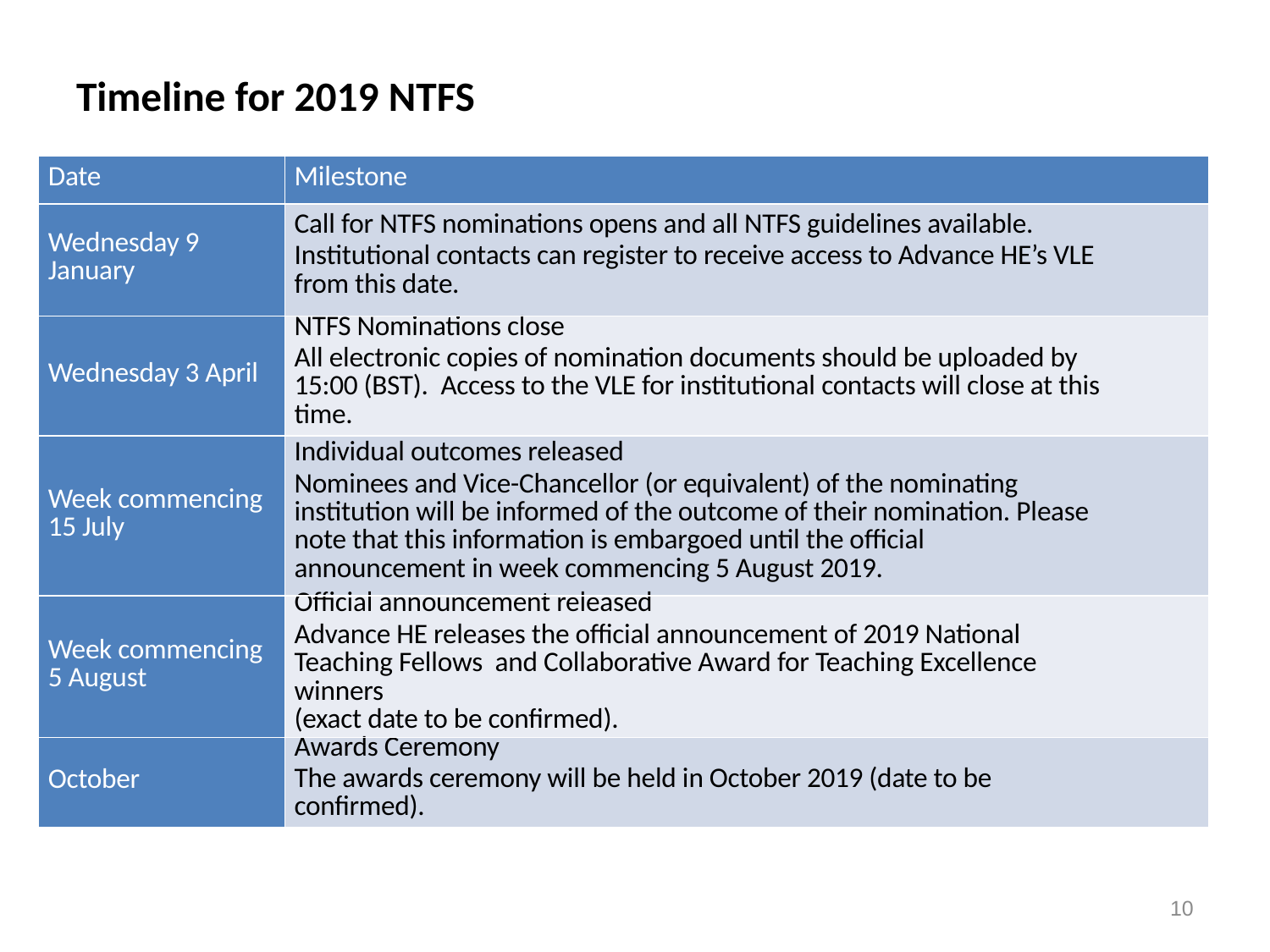

# Timeline for 2019 NTFS
| Date | Milestone |
| --- | --- |
| Wednesday 9 January | Call for NTFS nominations opens and all NTFS guidelines available. Institutional contacts can register to receive access to Advance HE’s VLE from this date. |
| Wednesday 3 April | NTFS Nominations close All electronic copies of nomination documents should be uploaded by 15:00 (BST). Access to the VLE for institutional contacts will close at this time. |
| Week commencing 15 July | Individual outcomes released Nominees and Vice-Chancellor (or equivalent) of the nominating institution will be informed of the outcome of their nomination. Please note that this information is embargoed until the official announcement in week commencing 5 August 2019. |
| Week commencing 5 August | Official announcement released Advance HE releases the official announcement of 2019 National Teaching Fellows and Collaborative Award for Teaching Excellence winners (exact date to be confirmed). |
| October | Awards Ceremony The awards ceremony will be held in October 2019 (date to be confirmed). |
10